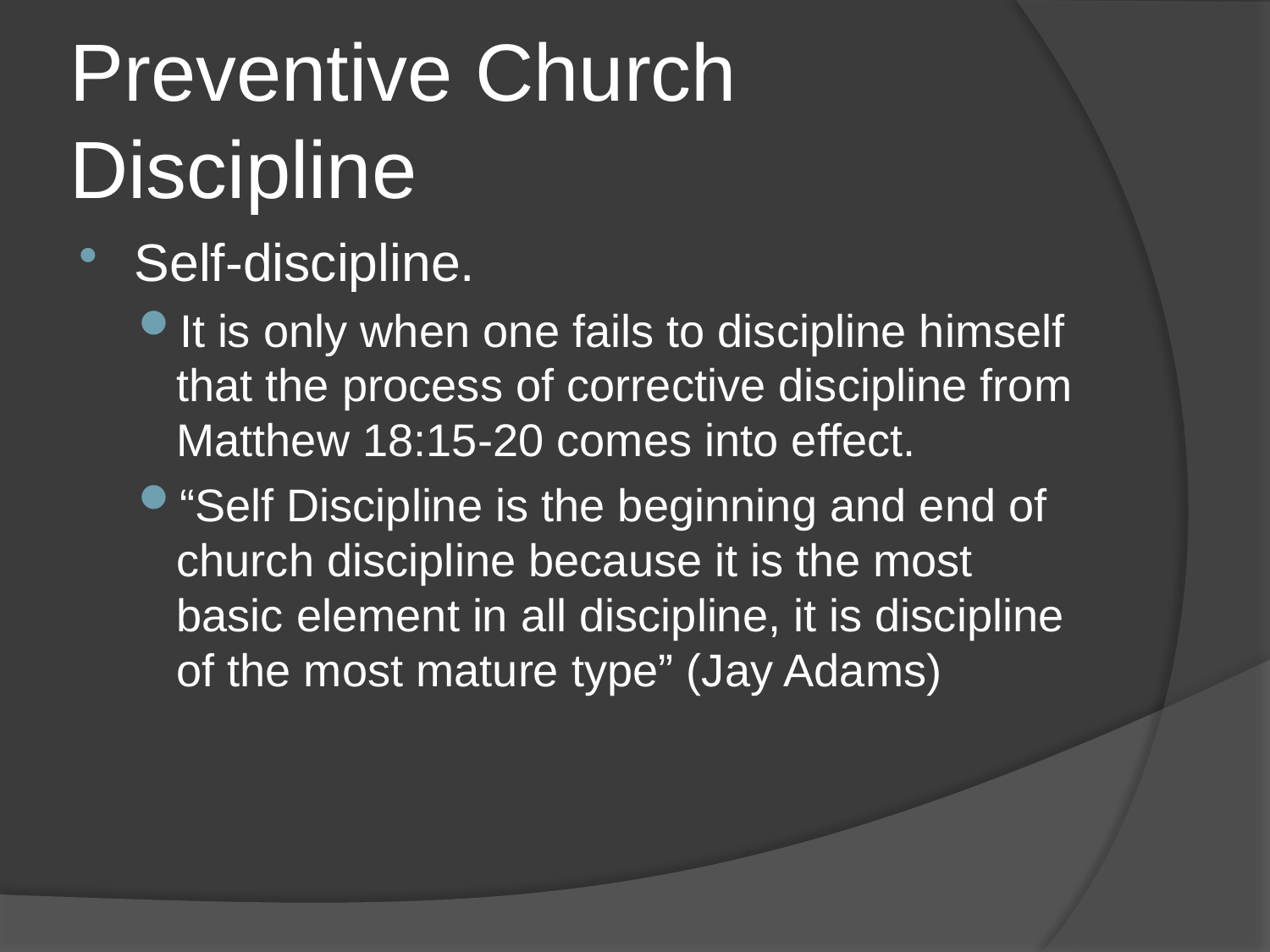

# Preventive Church Discipline
Self-discipline.
It is only when one fails to discipline himself that the process of corrective discipline from Matthew 18:15-20 comes into effect.
“Self Discipline is the beginning and end of church discipline because it is the most basic element in all discipline, it is discipline of the most mature type” (Jay Adams)